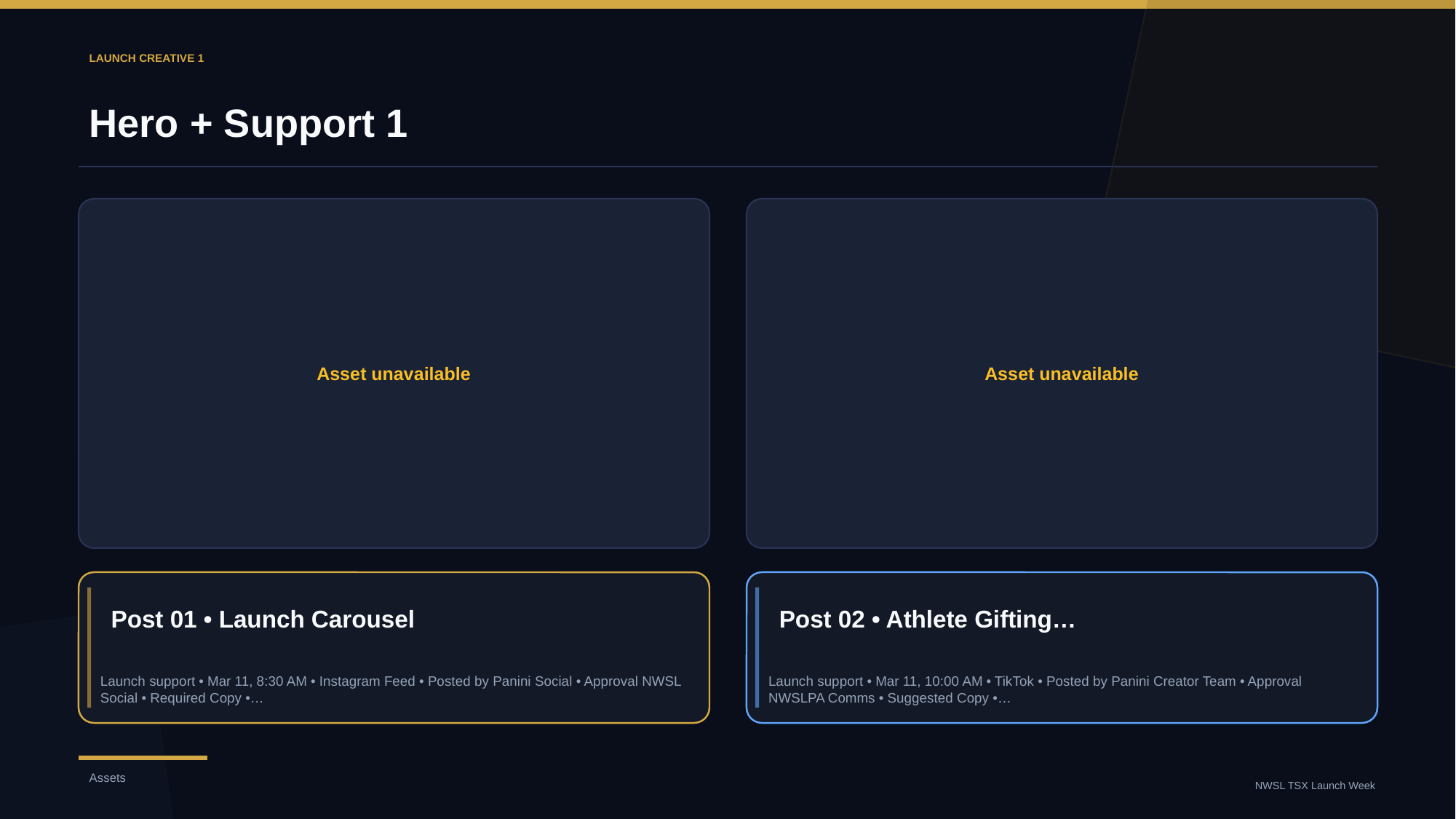

LAUNCH CREATIVE 1
Hero + Support 1

Asset unavailable
Asset unavailable

Post 01 • Launch Carousel
Post 02 • Athlete Gifting…

Launch support • Mar 11, 8:30 AM • Instagram Feed • Posted by Panini Social • Approval NWSL Social • Required Copy •…
Launch support • Mar 11, 10:00 AM • TikTok • Posted by Panini Creator Team • Approval NWSLPA Comms • Suggested Copy •…

Assets
NWSL TSX Launch Week